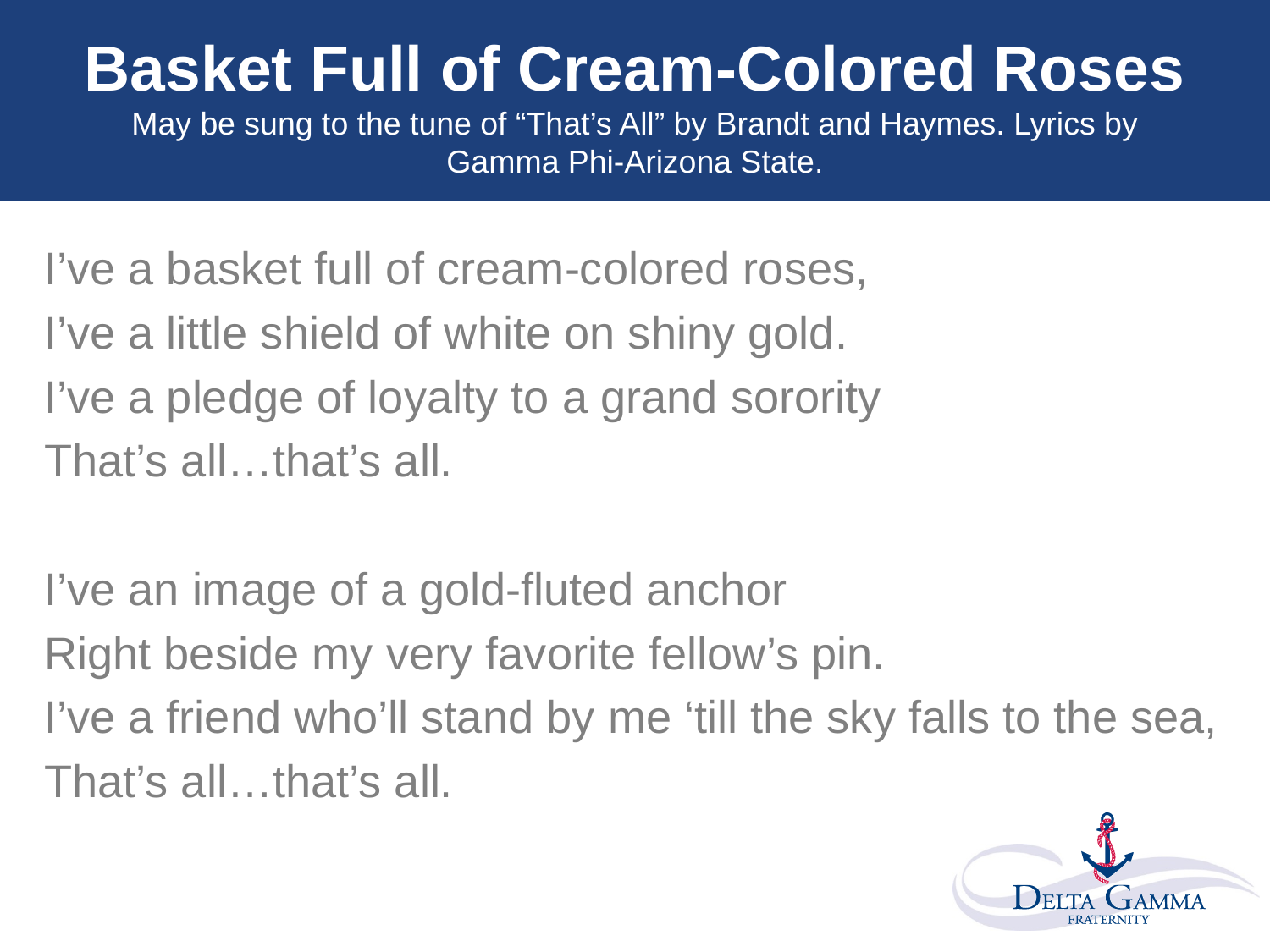

# Basket Full of Cream-Colored Roses May be sung to the tune of “That’s All” by Brandt and Haymes. Lyrics by Gamma Phi-Arizona State.
I’ve a basket full of cream-colored roses,
I’ve a little shield of white on shiny gold.
I’ve a pledge of loyalty to a grand sorority
That’s all…that’s all.

I’ve an image of a gold-fluted anchor
Right beside my very favorite fellow’s pin.
I’ve a friend who’ll stand by me ‘till the sky falls to the sea,
That’s all…that’s all.